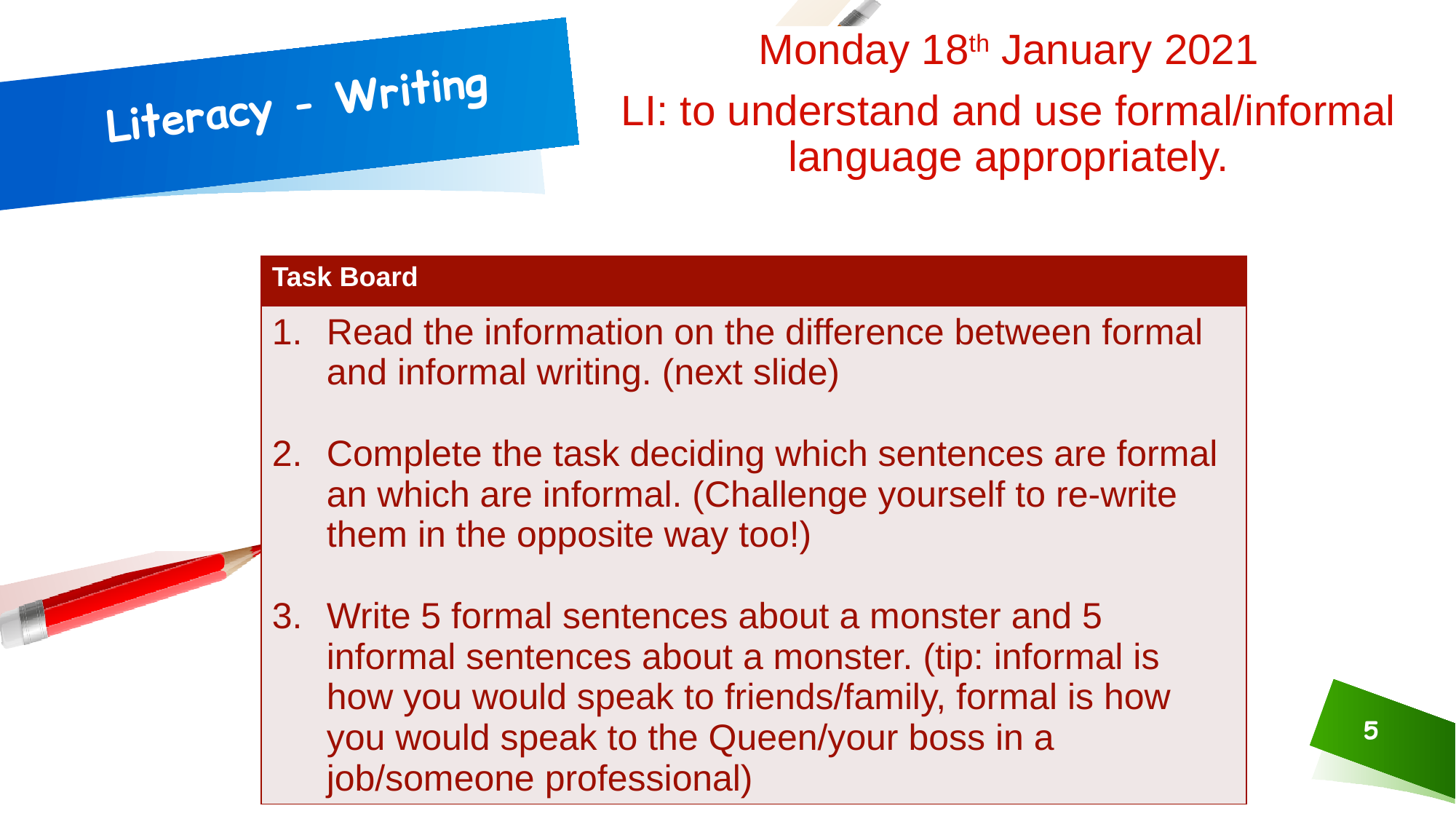

Monday 18th January 2021
LI: to understand and use formal/informal language appropriately.
# Literacy - Writing
| Task Board |
| --- |
| Read the information on the difference between formal and informal writing. (next slide) Complete the task deciding which sentences are formal an which are informal. (Challenge yourself to re-write them in the opposite way too!) Write 5 formal sentences about a monster and 5 informal sentences about a monster. (tip: informal is how you would speak to friends/family, formal is how you would speak to the Queen/your boss in a job/someone professional) |
5